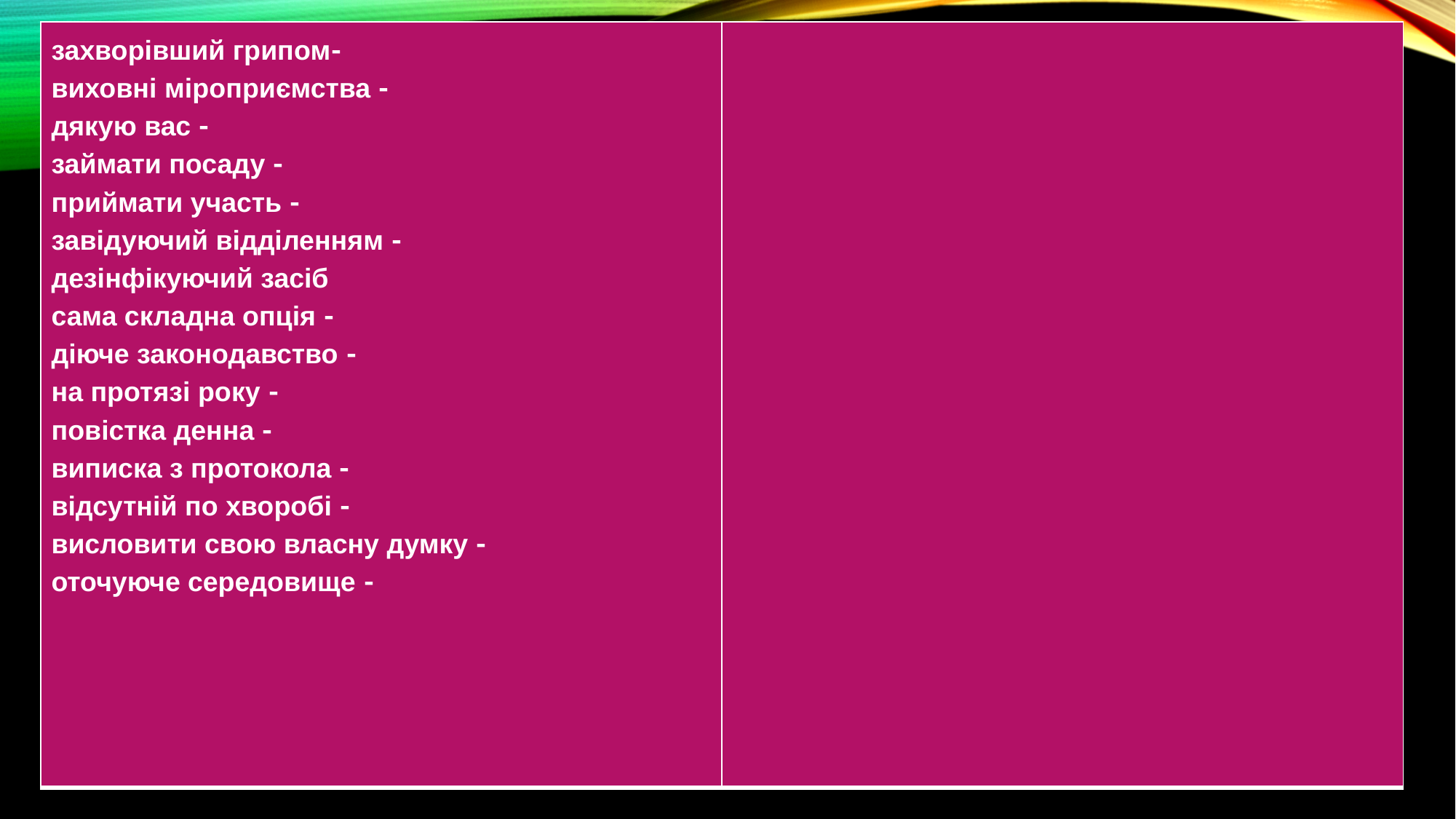

| захворівший грипом-         виховні міроприємства -  дякую вас -        займати посаду -       приймати участь -      завідуючий відділенням -    дезінфікуючий засіб сама складна опція -        діюче законодавство -      на протязі року -        повістка денна -        виписка з протокола -     відсутній по хворобі -       висловити свою власну думку -            оточуюче середовище - |  |
| --- | --- |